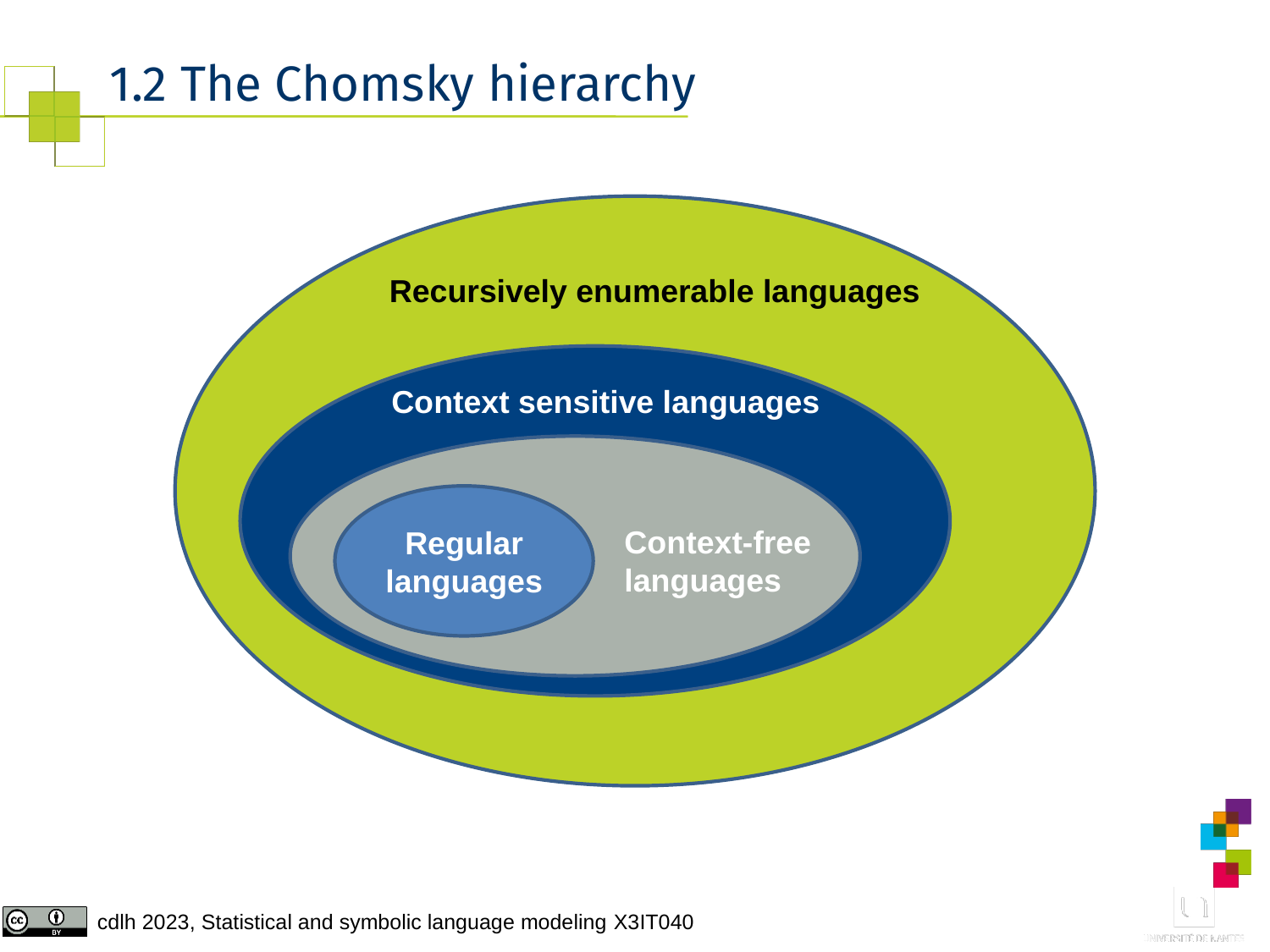

# 1.2 The Chomsky hierarchy

Recursively enumerable languages

Context sensitive languages

Regular languages
Context-free languages
6